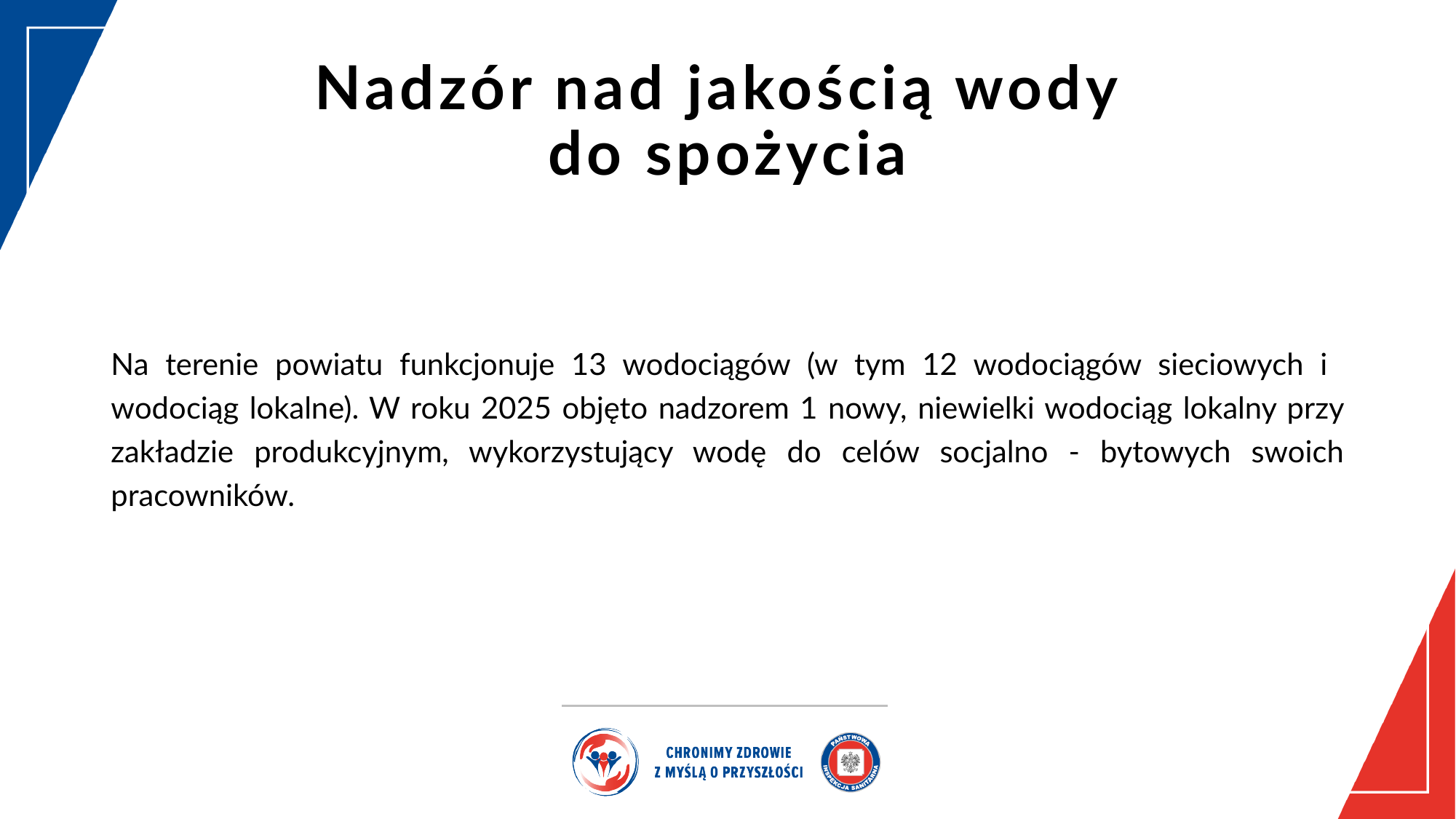

# Nadzór nad jakością wody do spożycia

Na terenie powiatu funkcjonuje 13 wodociągów (w tym 12 wodociągów sieciowych i  wodociąg lokalne). W roku 2025 objęto nadzorem 1 nowy, niewielki wodociąg lokalny przy zakładzie produkcyjnym, wykorzystujący wodę do celów socjalno - bytowych swoich pracowników.